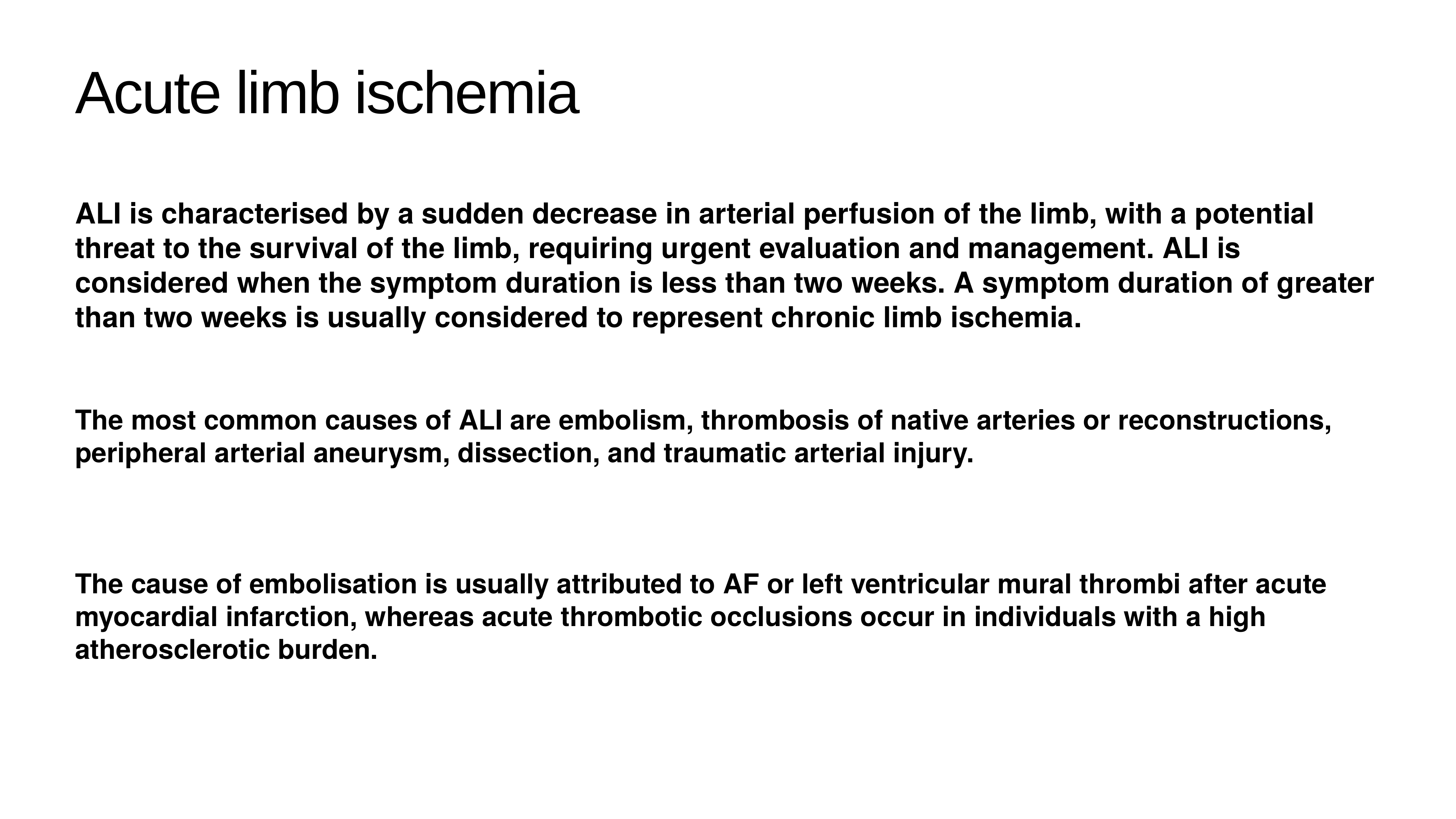

# Acute limb ischemia

ALI is characterised by a sudden decrease in arterial perfusion of the limb, with a potential threat to the survival of the limb, requiring urgent evaluation and management. ALI is considered when the symptom duration is less than two weeks. A symptom duration of greater than two weeks is usually considered to represent chronic limb ischemia.

The most common causes of ALI are embolism, thrombosis of native arteries or reconstructions, peripheral arterial aneurysm, dissection, and traumatic arterial injury.

The cause of embolisation is usually attributed to AF or left ventricular mural thrombi after acute myocardial infarction, whereas acute thrombotic occlusions occur in individuals with a high atherosclerotic burden.